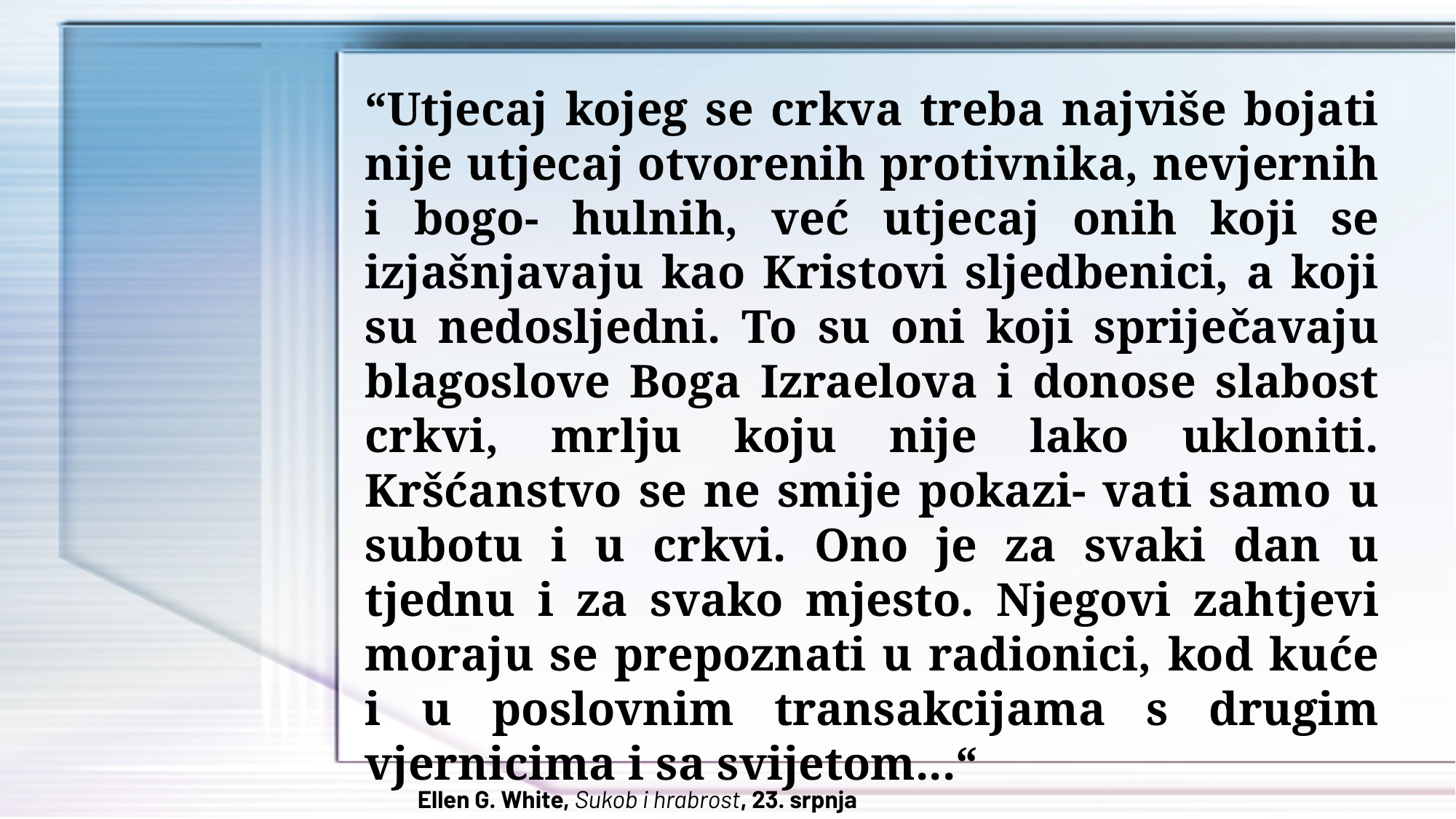

“Utjecaj kojeg se crkva treba najviše bojati nije utjecaj otvorenih protivnika, nevjernih i bogo- hulnih, već utjecaj onih koji se izjašnjavaju kao Kristovi sljedbenici, a koji su nedosljedni. To su oni koji spriječavaju blagoslove Boga Izraelova i donose slabost crkvi, mrlju koju nije lako ukloniti. Kršćanstvo se ne smije pokazi- vati samo u subotu i u crkvi. Ono je za svaki dan u tjednu i za svako mjesto. Njegovi zahtjevi moraju se prepoznati u radionici, kod kuće i u poslovnim transakcijama s drugim vjernicima i sa svijetom...“
Ellen G. White, Sukob i hrabrost, 23. srpnja